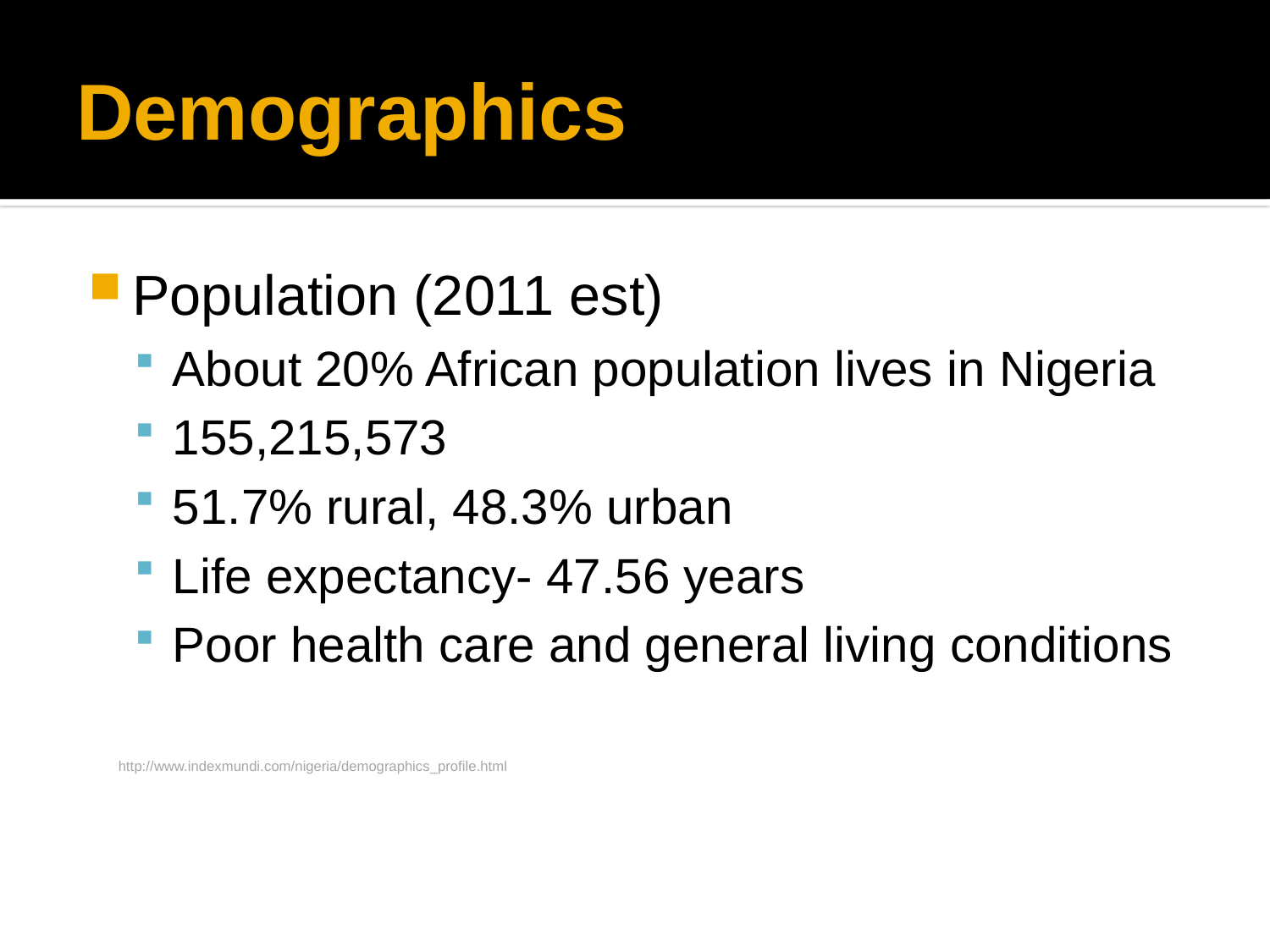

# Demographics
Population (2011 est)
About 20% African population lives in Nigeria
155,215,573
51.7% rural, 48.3% urban
Life expectancy- 47.56 years
Poor health care and general living conditions
http://www.indexmundi.com/nigeria/demographics_profile.html